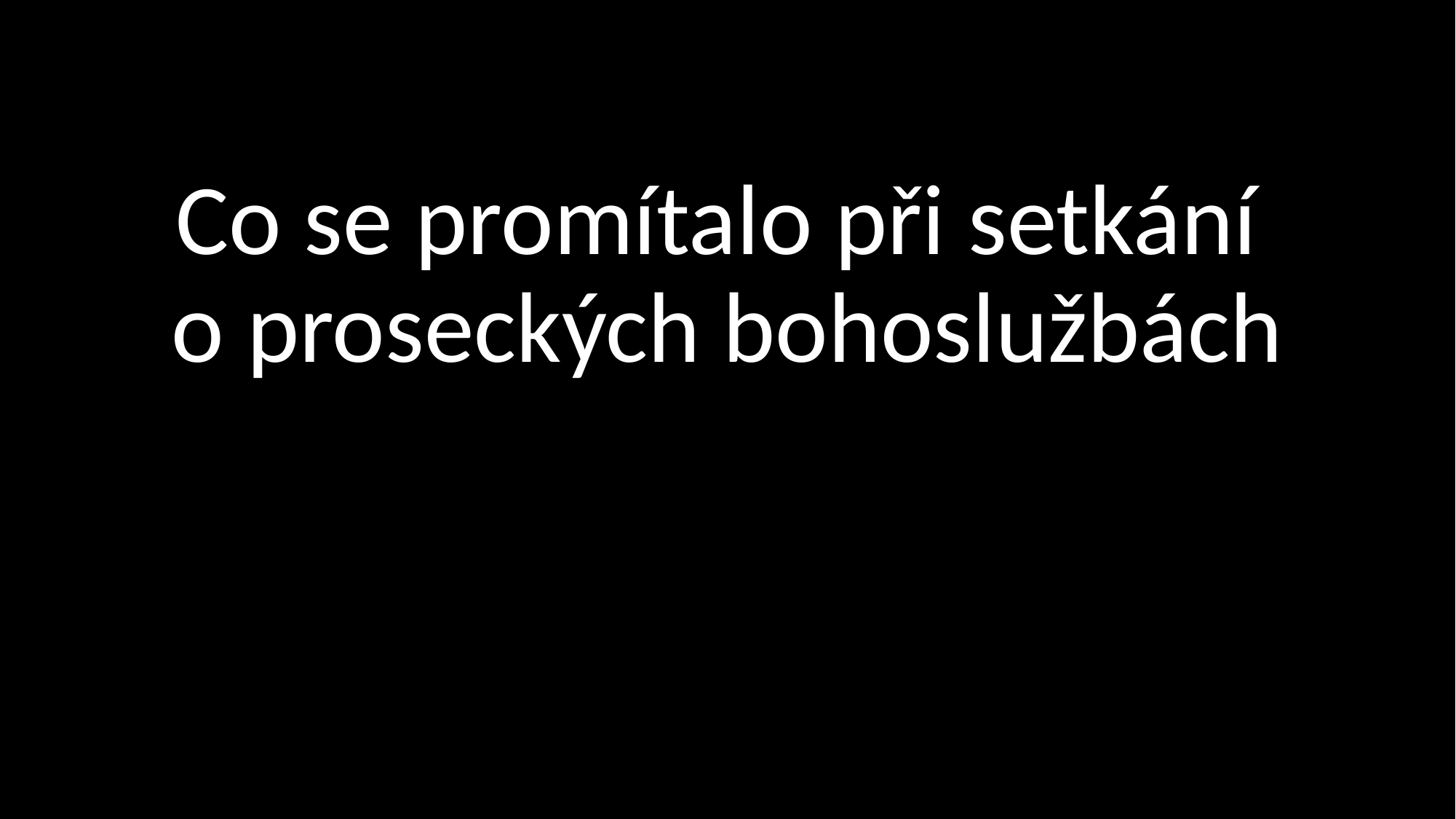

# Co se promítalo při setkání o proseckých bohoslužbách